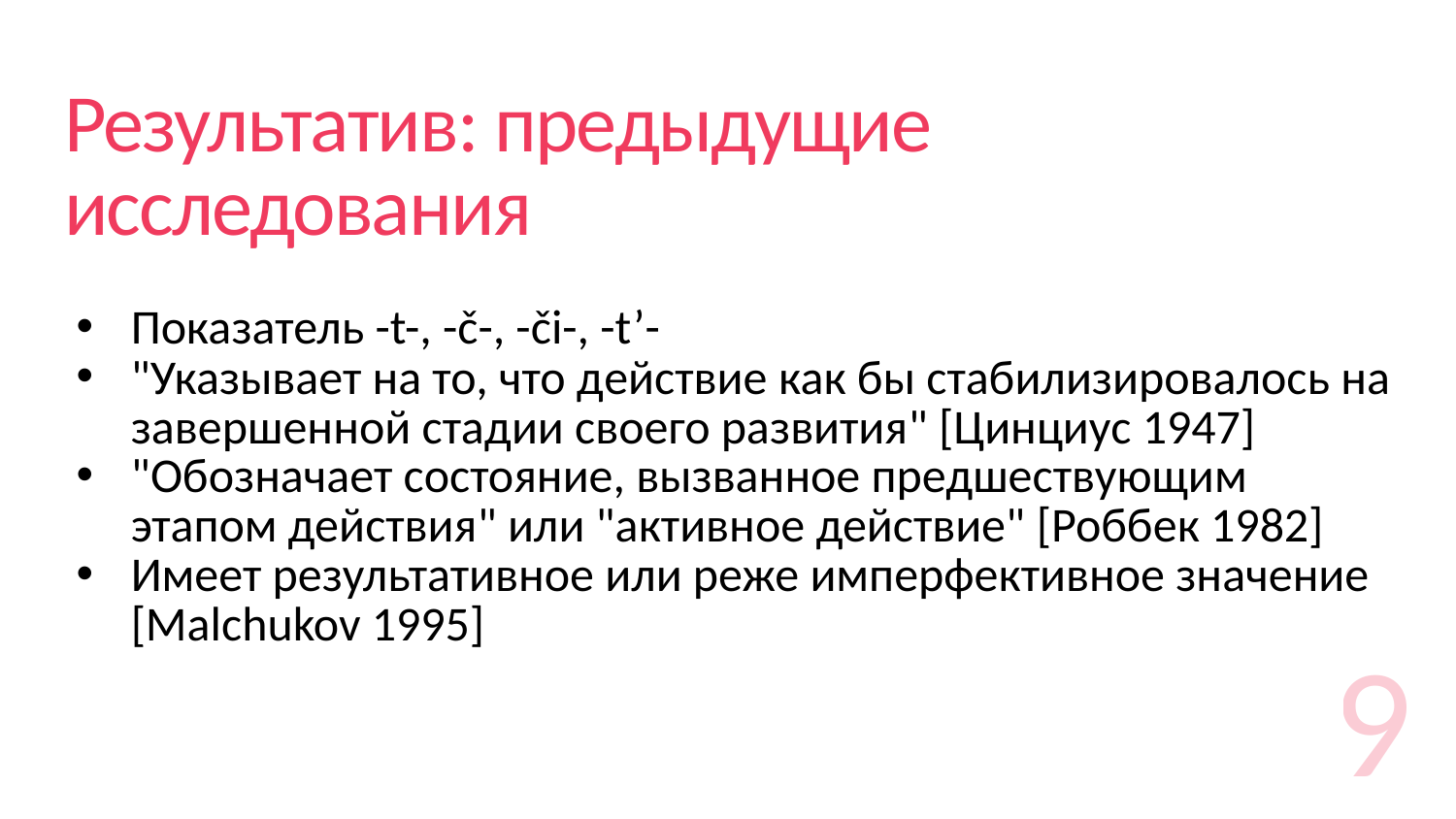

# Результатив: предыдущие исследования
Показатель -t-, -č-, -či-, -t’-
"Указывает на то, что действие как бы стабилизировалось на завершенной стадии своего развития" [Цинциус 1947]
"Обозначает состояние, вызванное предшествующим этапом действия" или "активное действие" [Роббек 1982]
Имеет результативное или реже имперфективное значение [Malchukov 1995]

9